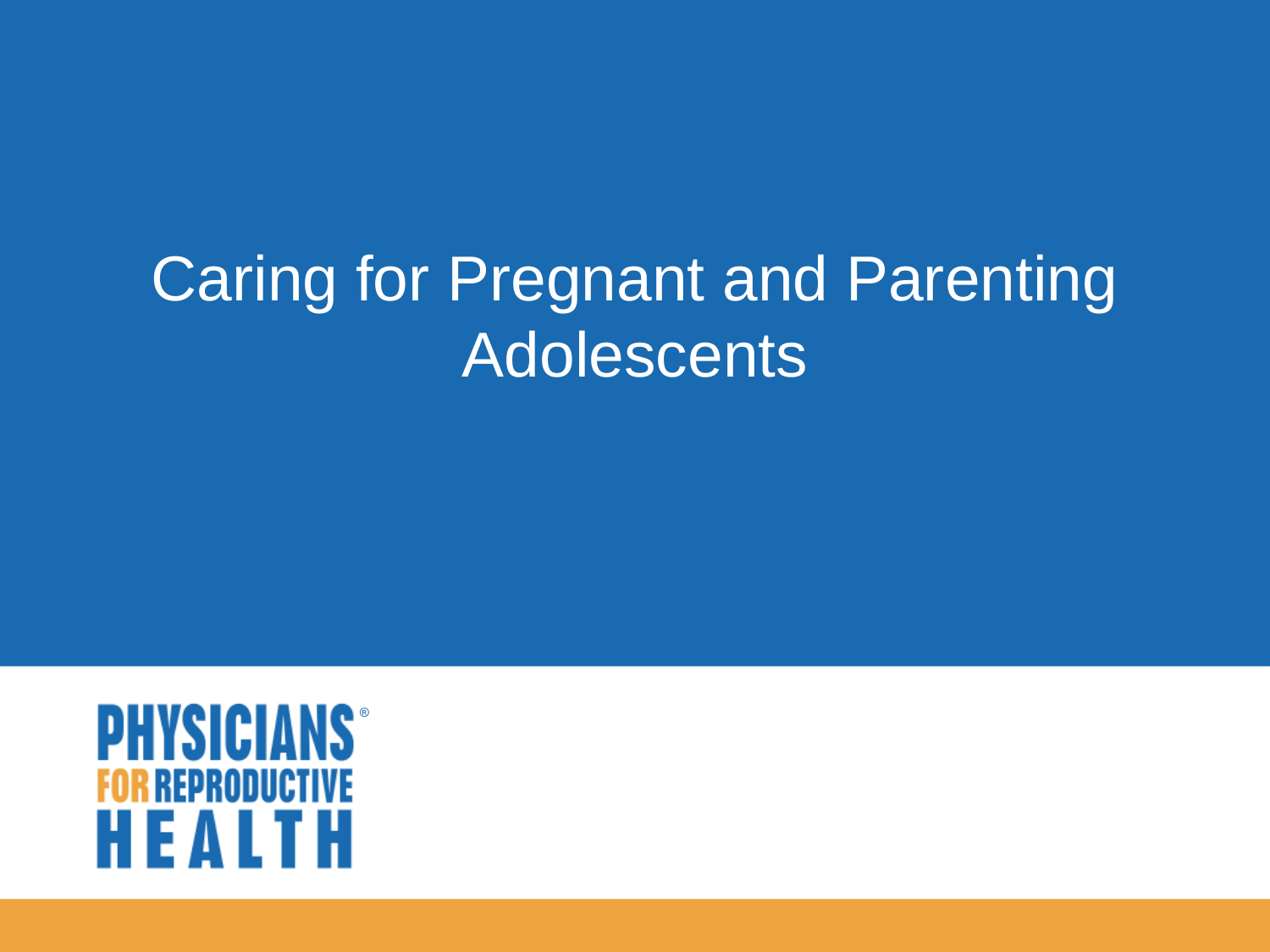

# Caring for Pregnant and Parenting Adolescents